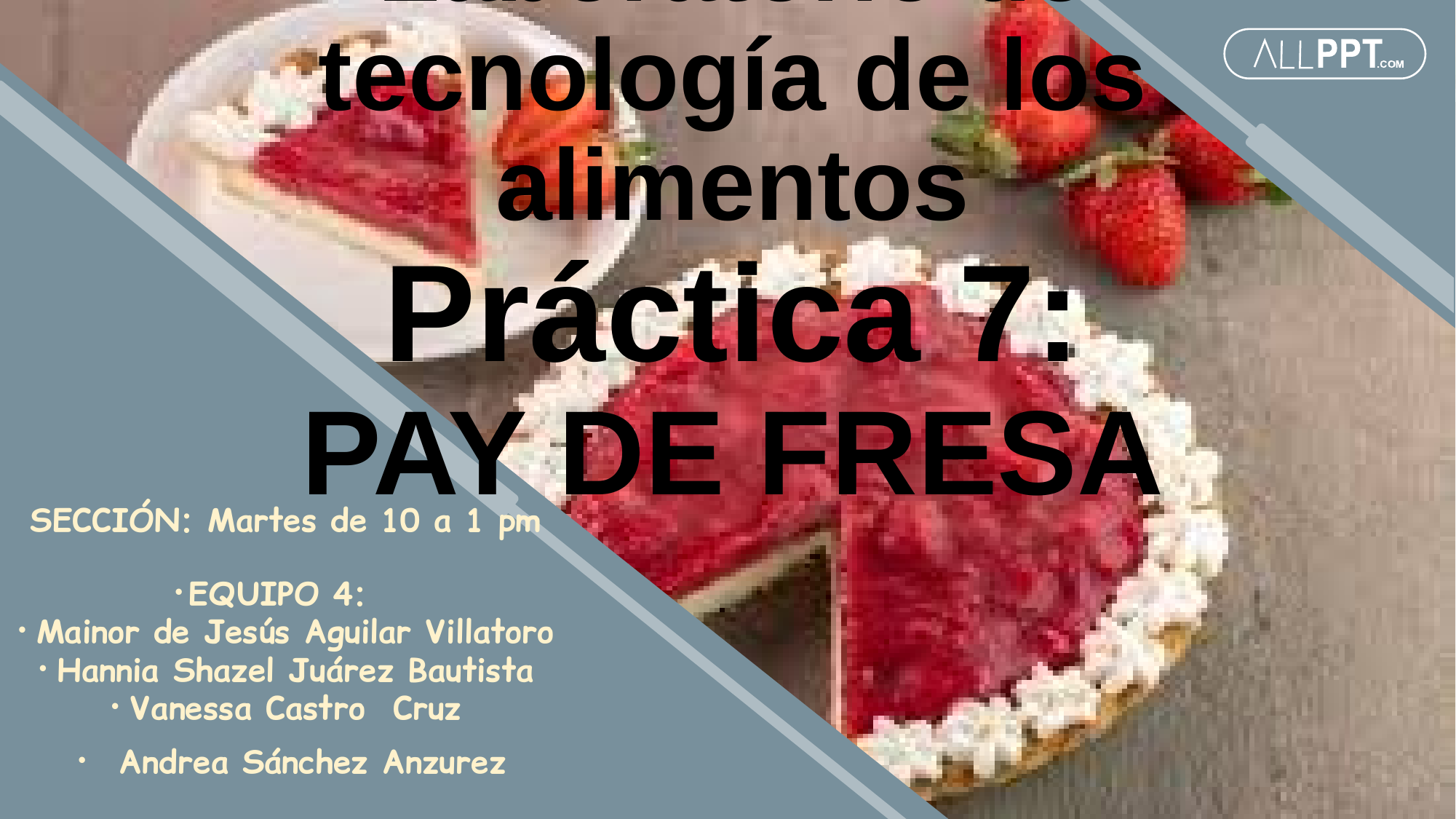

Laboratorio de tecnología de los alimentos
Práctica 7: PAY DE FRESA

SECCIÓN: Martes de 10 a 1 pm

EQUIPO 4:
Mainor de Jesús Aguilar Villatoro
Hannia Shazel Juárez Bautista
Vanessa Castro  Cruz
Andrea Sánchez Anzurez